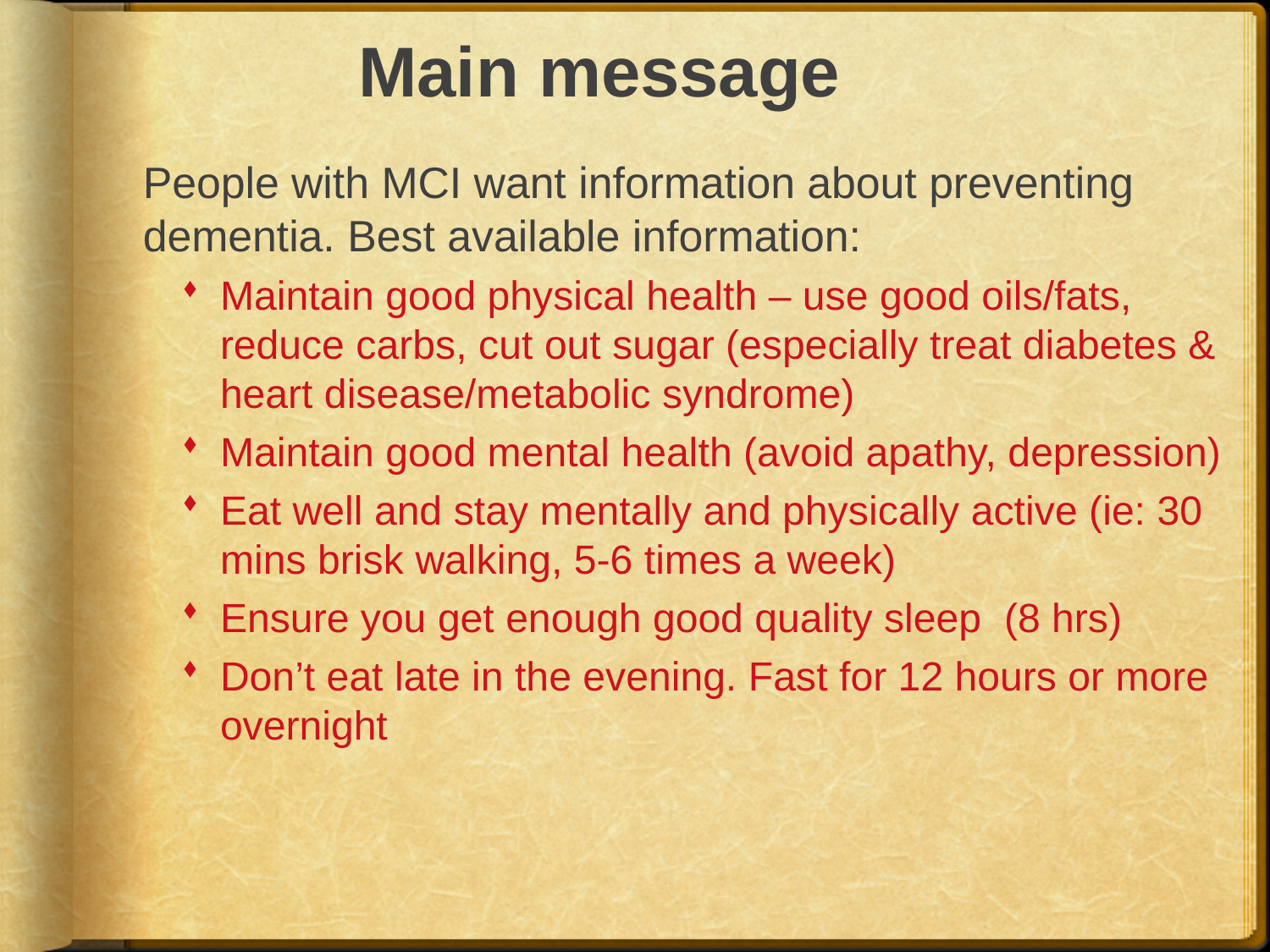

# Main message
People with MCI want information about preventing dementia. Best available information:
Maintain good physical health – use good oils/fats, reduce carbs, cut out sugar (especially treat diabetes & heart disease/metabolic syndrome)
Maintain good mental health (avoid apathy, depression)
Eat well and stay mentally and physically active (ie: 30 mins brisk walking, 5-6 times a week)
Ensure you get enough good quality sleep  (8 hrs)
Don’t eat late in the evening. Fast for 12 hours or more overnight